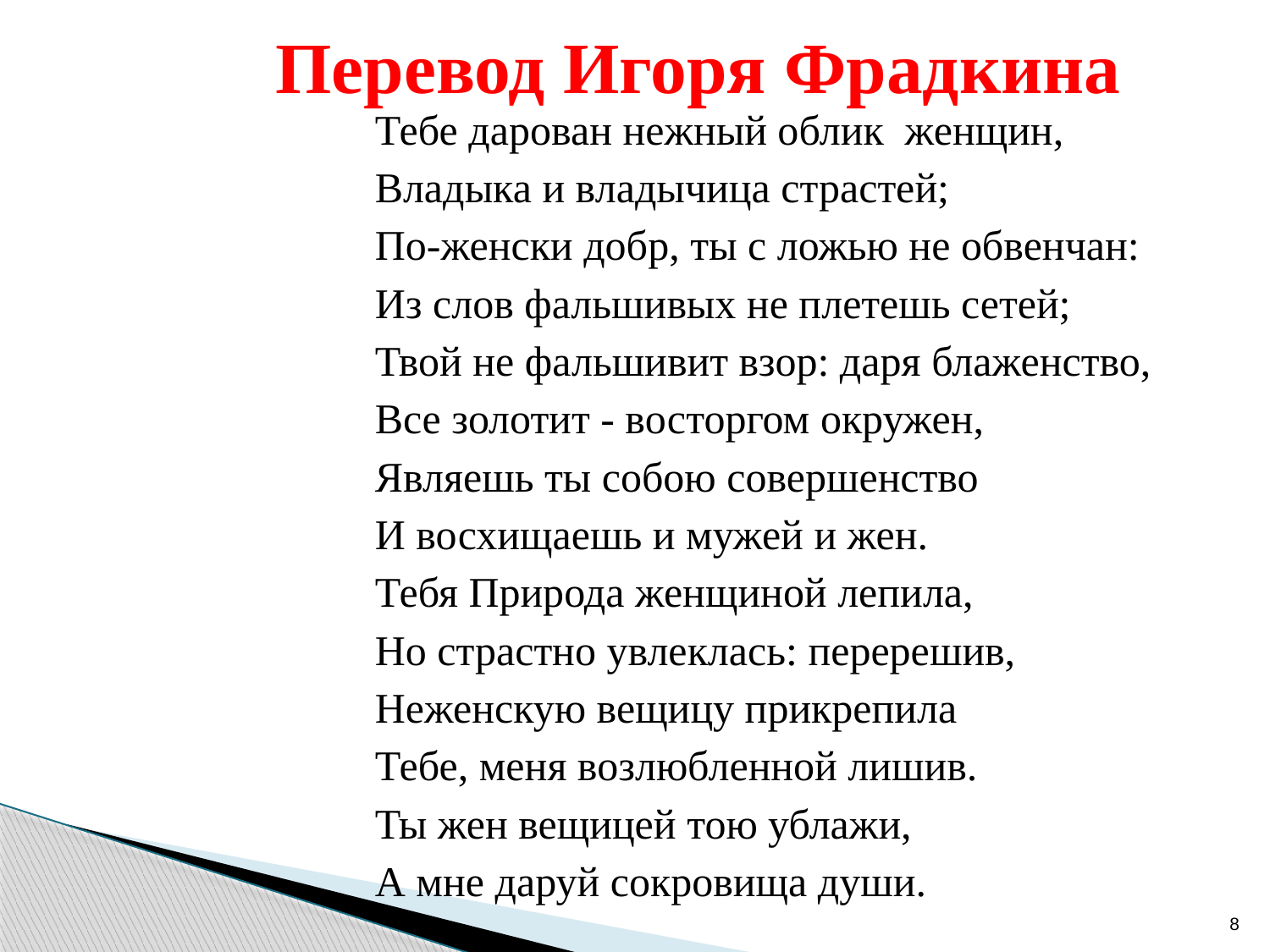

# Перевод Игоря Фрадкина
Тебе дарован нежный облик  женщин,
Владыка и владычица страстей;
По-женски добр, ты с ложью не обвенчан:
Из слов фальшивых не плетешь сетей;
Твой не фальшивит взор: даря блаженство,
Все золотит - восторгом окружен,
Являешь ты собою совершенство
И восхищаешь и мужей и жен.
Тебя Природа женщиной лепила,
Но страстно увлеклась: перерешив,
Неженскую вещицу прикрепила
Тебе, меня возлюбленной лишив.
Ты жен вещицей тою ублажи,
А мне даруй сокровища души.

8